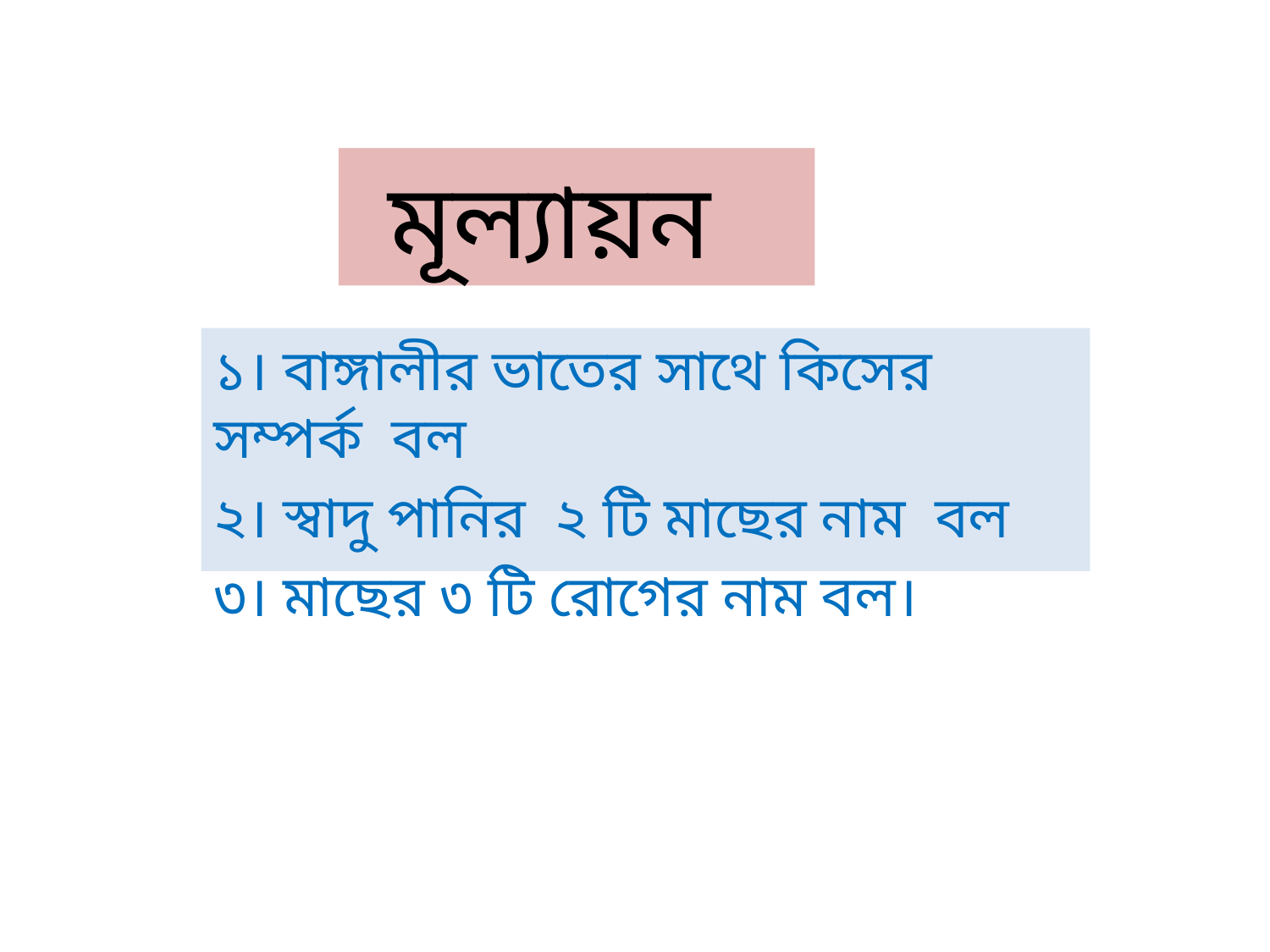

# মূল্যায়ন
১। বাঙ্গালীর ভাতের সাথে কিসের সম্পর্ক  বল
২। স্বাদু পানির  ২ টি মাছের নাম  বল
৩। মাছের ৩ টি রোগের নাম বল।